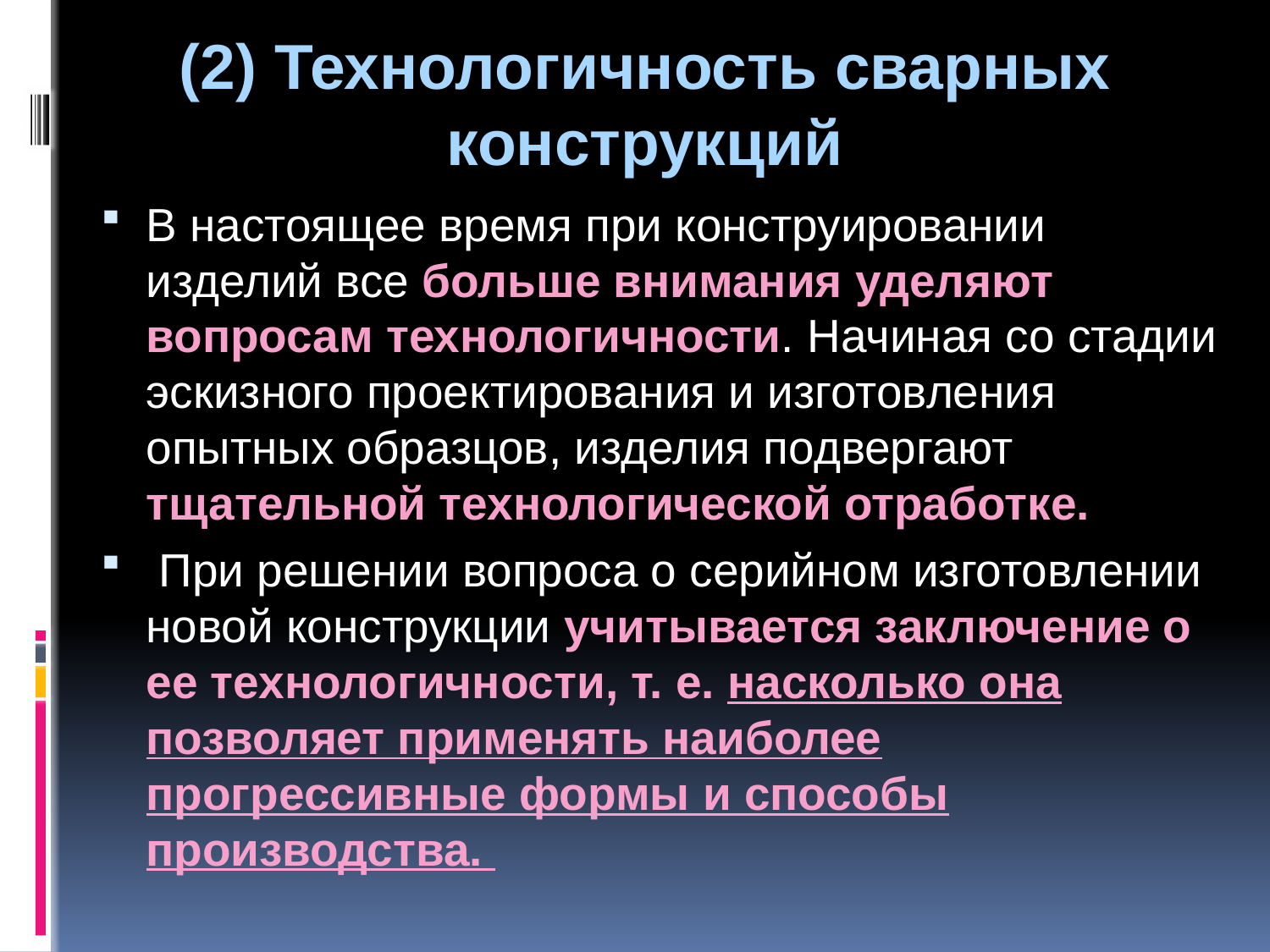

(2) Технологичность сварных конструкций
В настоящее время при конструировании изделий все больше внимания уделяют вопросам технологичности. Начиная со стадии эскизного проектирования и изготовления опытных образцов, изделия подвергают тщательной технологической отработке.
 При решении вопроса о серийном изготовлении новой конструкции учитывается заключение о ее технологичности, т. е. насколько она позволяет применять наиболее прогрессивные формы и способы производства.